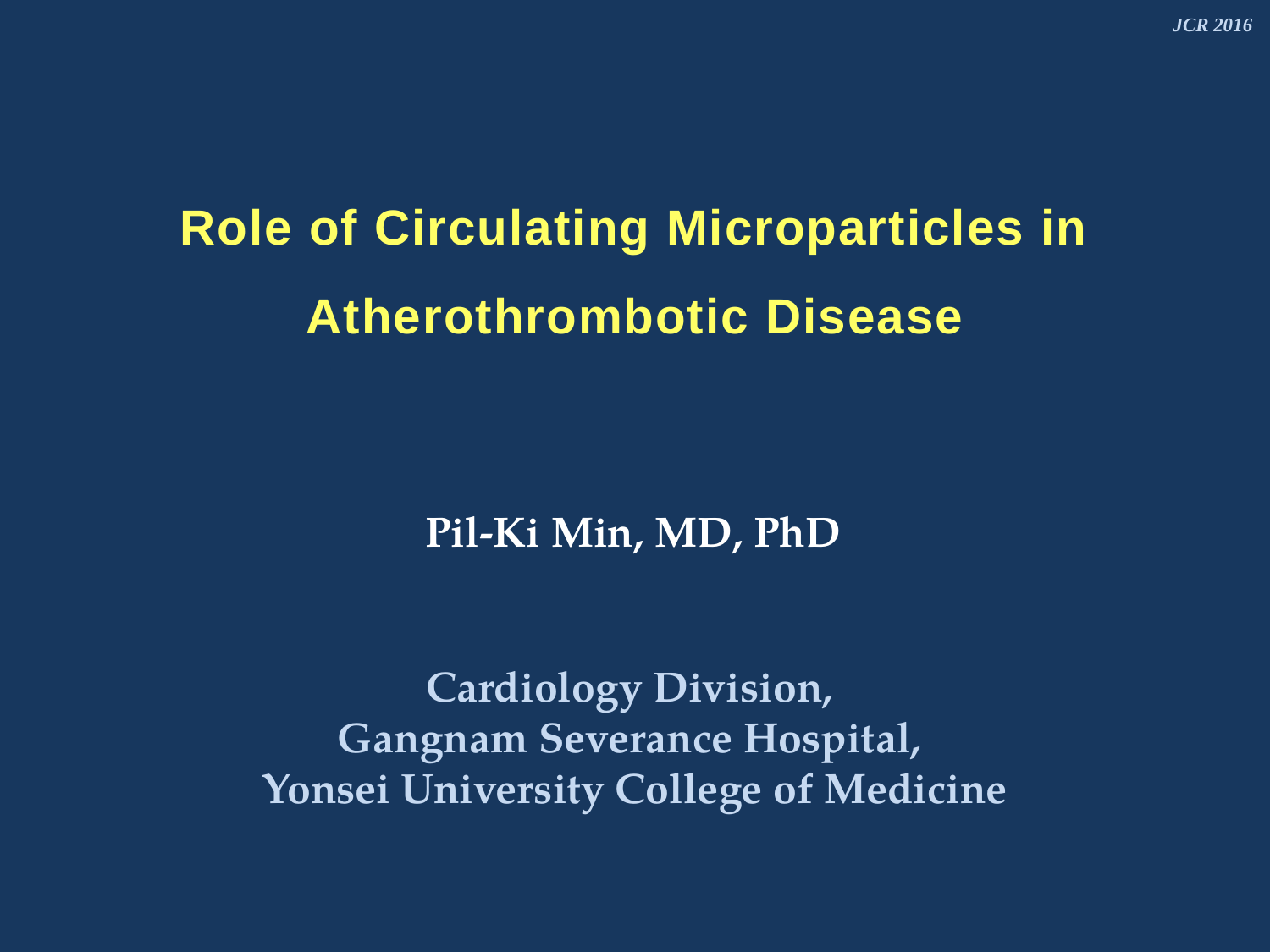

# Role of Circulating Microparticles in Atherothrombotic Disease
Pil-Ki Min, MD, PhD
Cardiology Division,
Gangnam Severance Hospital,
Yonsei University College of Medicine